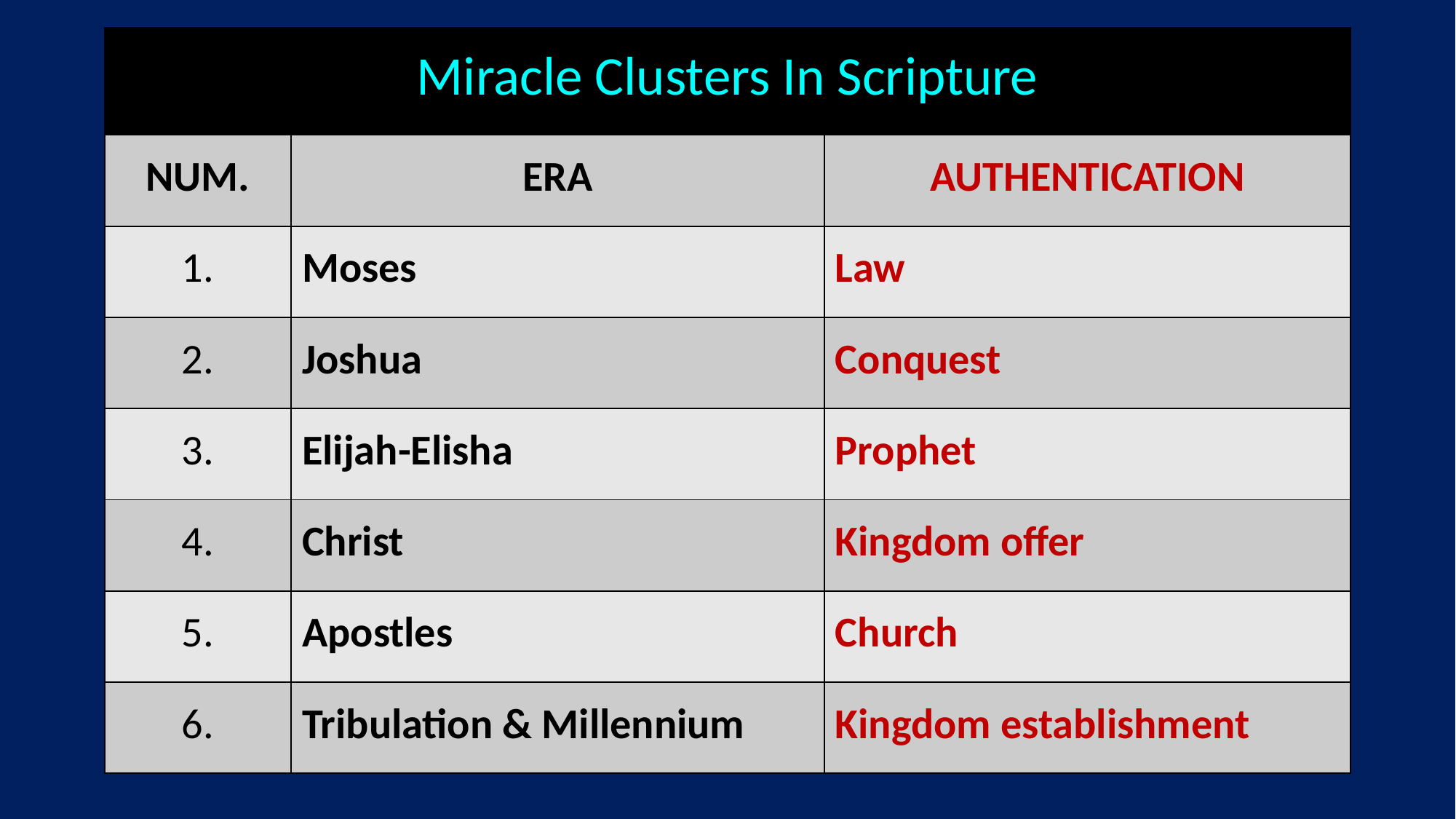

| Miracle Clusters In Scripture |  |  |
| --- | --- | --- |
| NUM. | ERA | AUTHENTICATION |
| 1. | Moses | Law |
| 2. | Joshua | Conquest |
| 3. | Elijah-Elisha | Prophet |
| 4. | Christ | Kingdom offer |
| 5. | Apostles | Church |
| 6. | Tribulation & Millennium | Kingdom establishment |